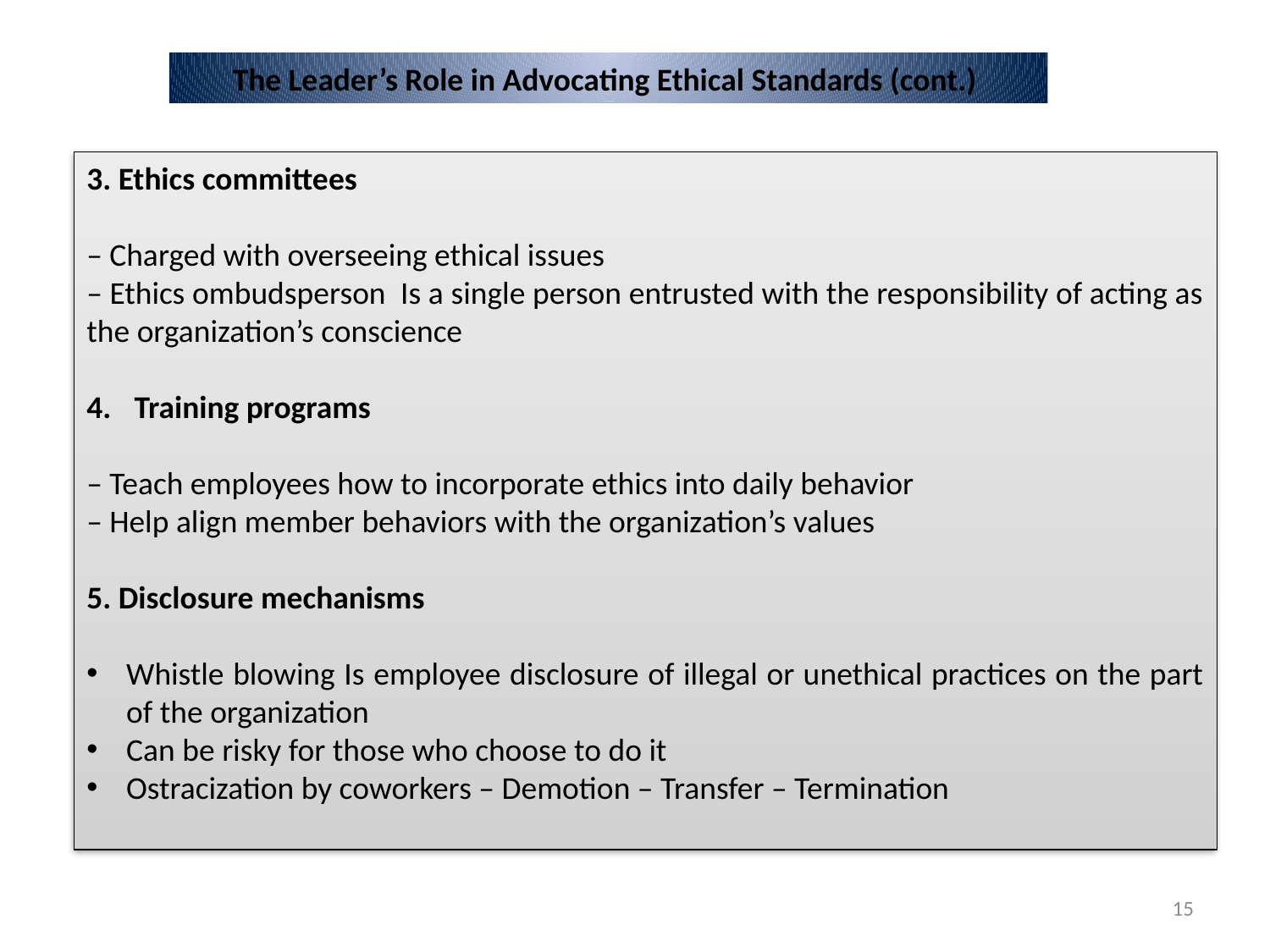

The Leader’s Role in Advocating Ethical Standards (cont.)
3. Ethics committees

– Charged with overseeing ethical issues
– Ethics ombudsperson  Is a single person entrusted with the responsibility of acting as the organization’s conscience

Training programs

– Teach employees how to incorporate ethics into daily behavior
– Help align member behaviors with the organization’s values

5. Disclosure mechanisms

Whistle blowing Is employee disclosure of illegal or unethical practices on the part of the organization
Can be risky for those who choose to do it
Ostracization by coworkers – Demotion – Transfer – Termination

15